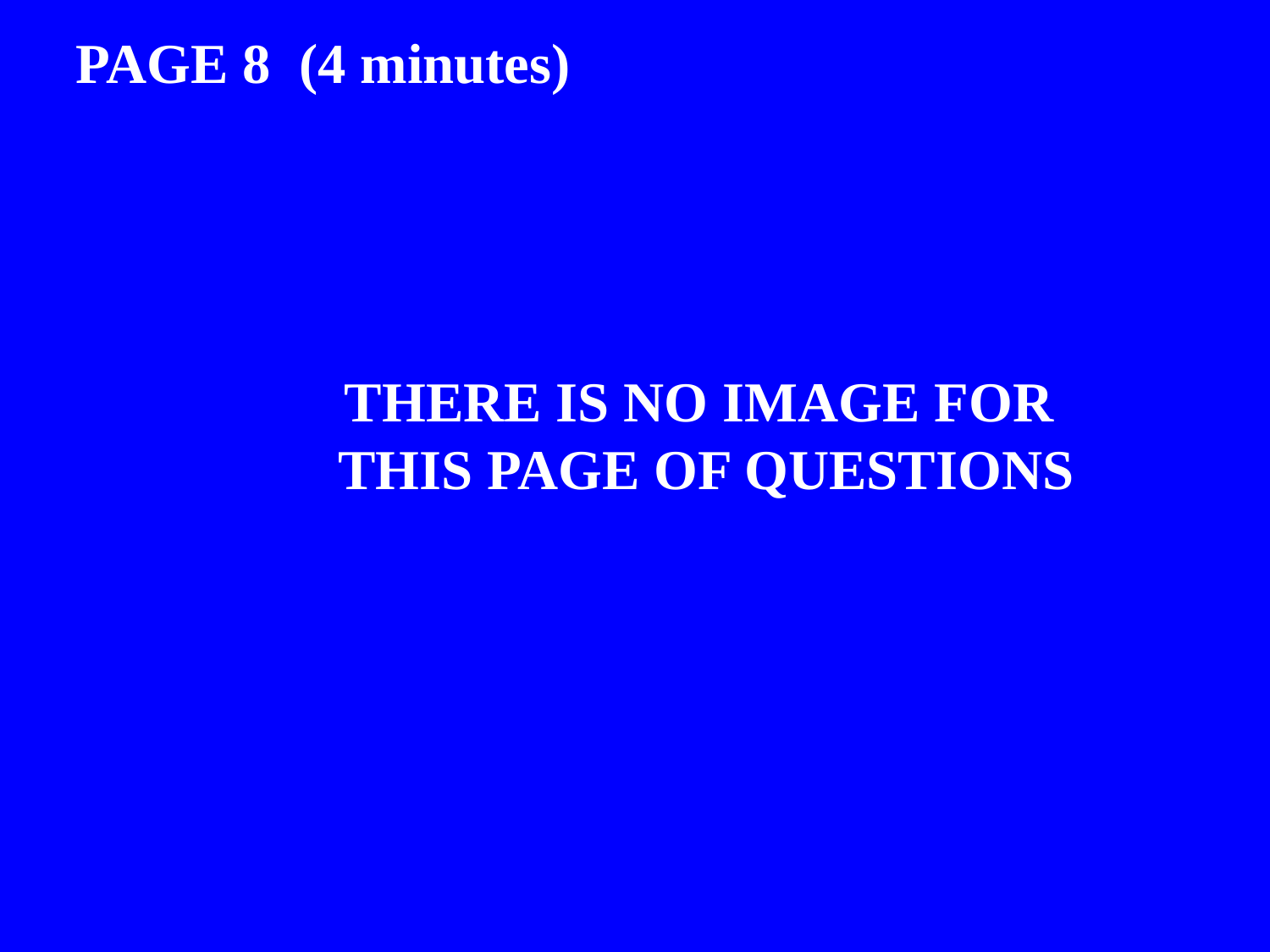

PAGE 8  (4 minutes)
THERE IS NO IMAGE FOR
 THIS PAGE OF QUESTIONS